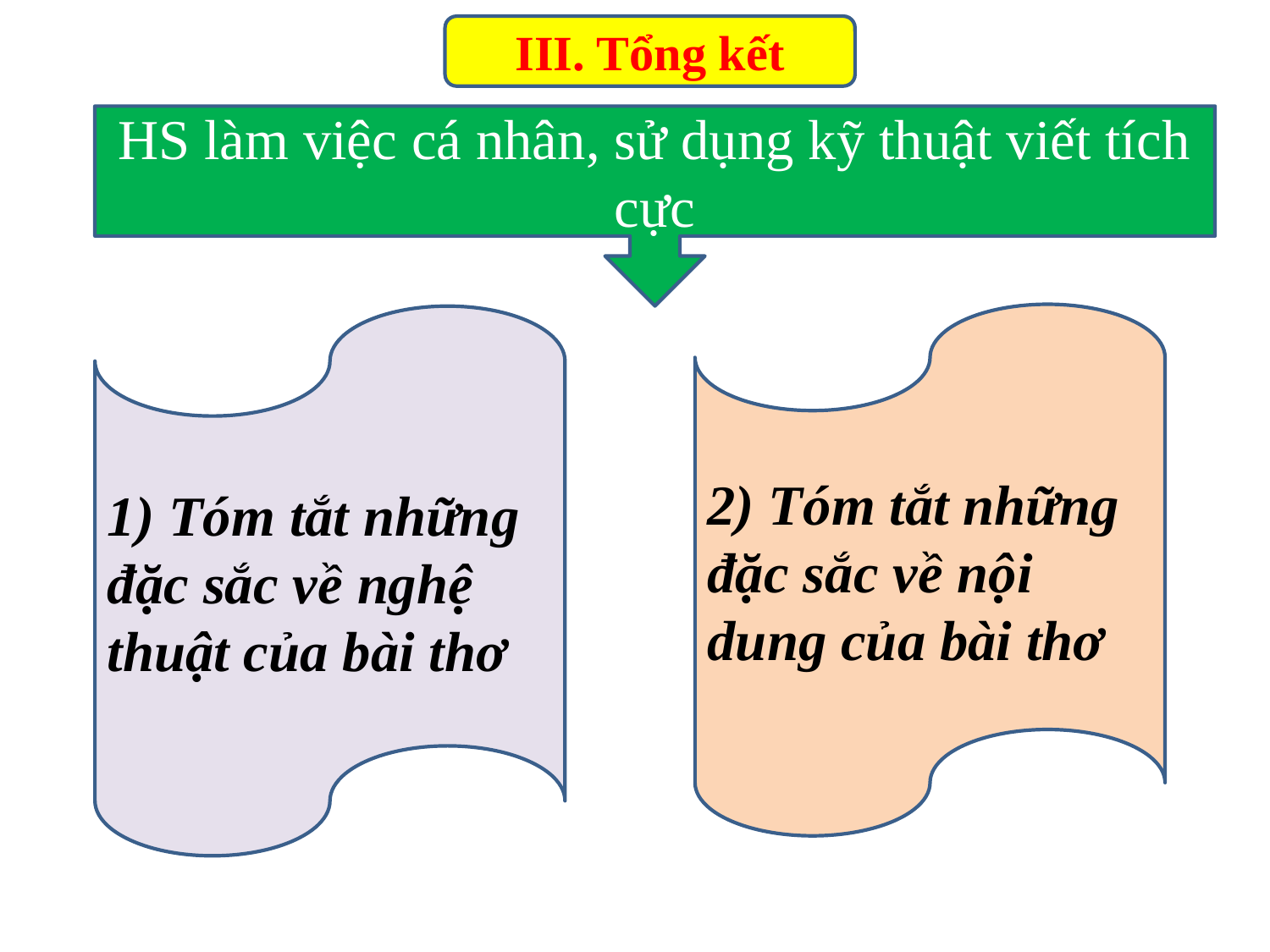

III. Tổng kết
HS làm việc cá nhân, sử dụng kỹ thuật viết tích cực
2) Tóm tắt những đặc sắc về nội dung của bài thơ
1) Tóm tắt những đặc sắc về nghệ thuật của bài thơ